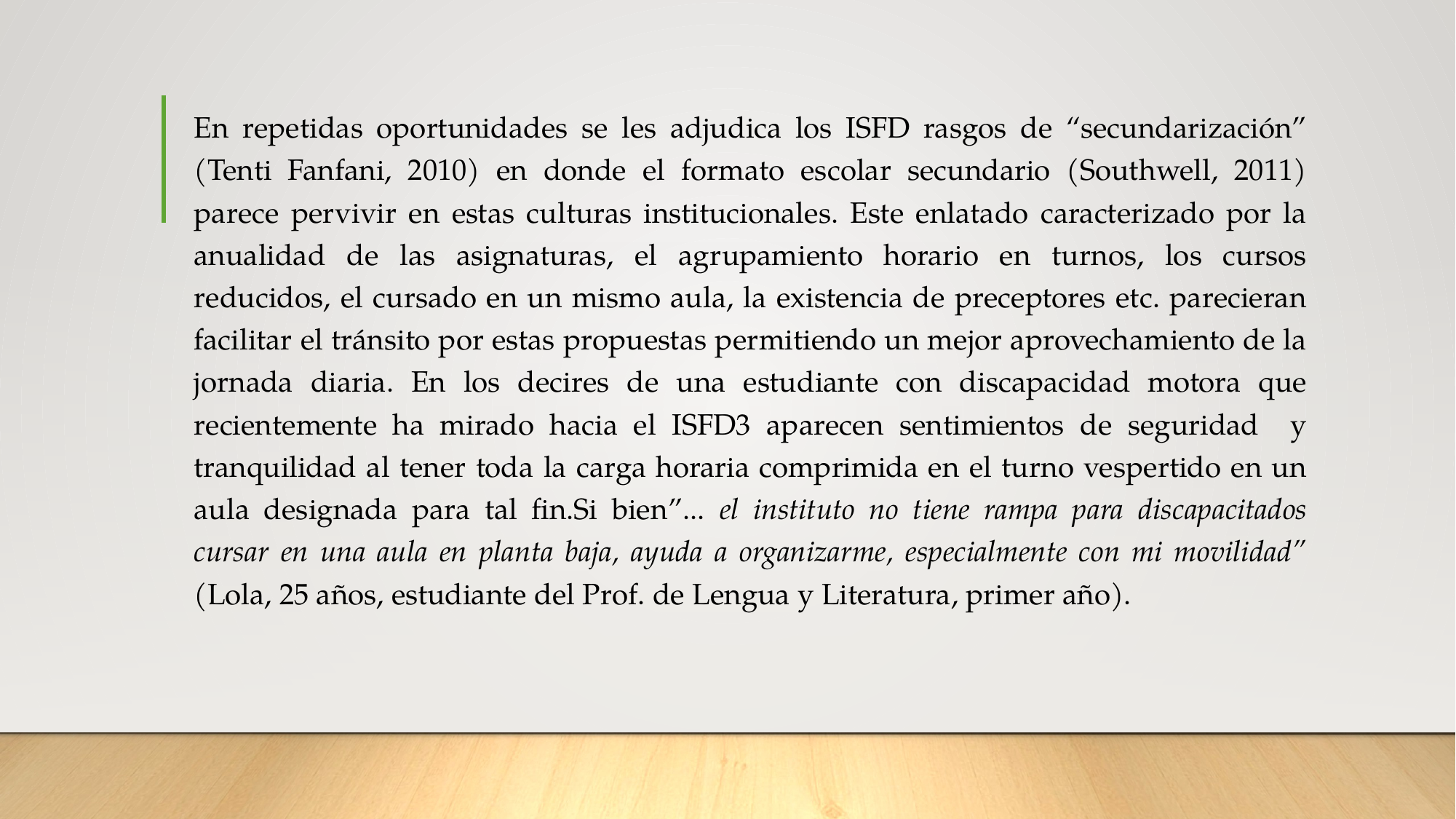

#
En repetidas oportunidades se les adjudica los ISFD rasgos de “secundarización” (Tenti Fanfani, 2010) en donde el formato escolar secundario (Southwell, 2011) parece pervivir en estas culturas institucionales. Este enlatado caracterizado por la anualidad de las asignaturas, el agrupamiento horario en turnos, los cursos reducidos, el cursado en un mismo aula, la existencia de preceptores etc. parecieran facilitar el tránsito por estas propuestas permitiendo un mejor aprovechamiento de la jornada diaria. En los decires de una estudiante con discapacidad motora que recientemente ha mirado hacia el ISFD3 aparecen sentimientos de seguridad  y tranquilidad al tener toda la carga horaria comprimida en el turno vespertido en un aula designada para tal fin.Si bien”... el instituto no tiene rampa para discapacitados cursar en una aula en planta baja, ayuda a organizarme, especialmente con mi movilidad” (Lola, 25 años, estudiante del Prof. de Lengua y Literatura, primer año).